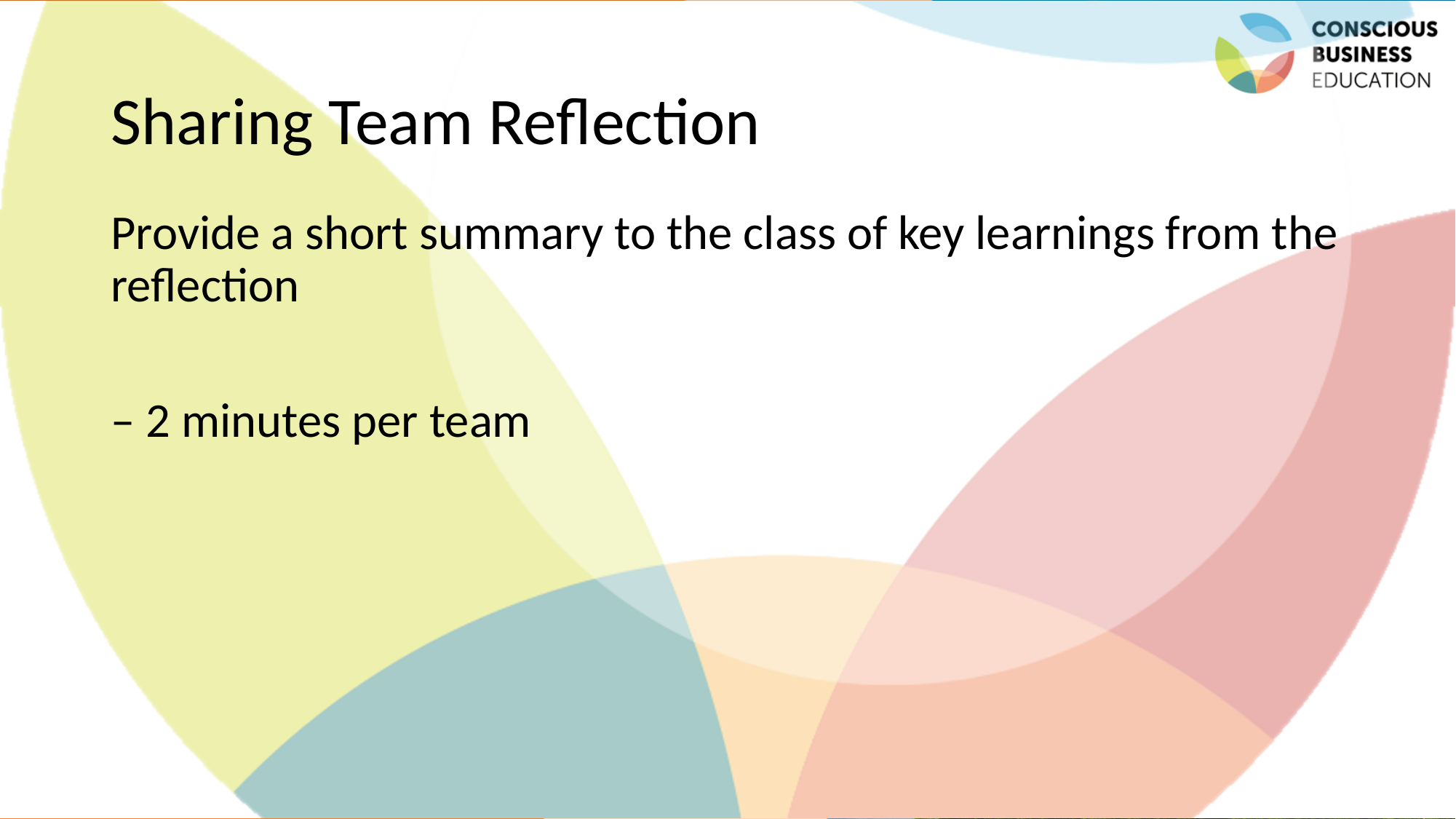

# Sharing Team Reflection
Provide a short summary to the class of key learnings from the reflection

– 2 minutes per team